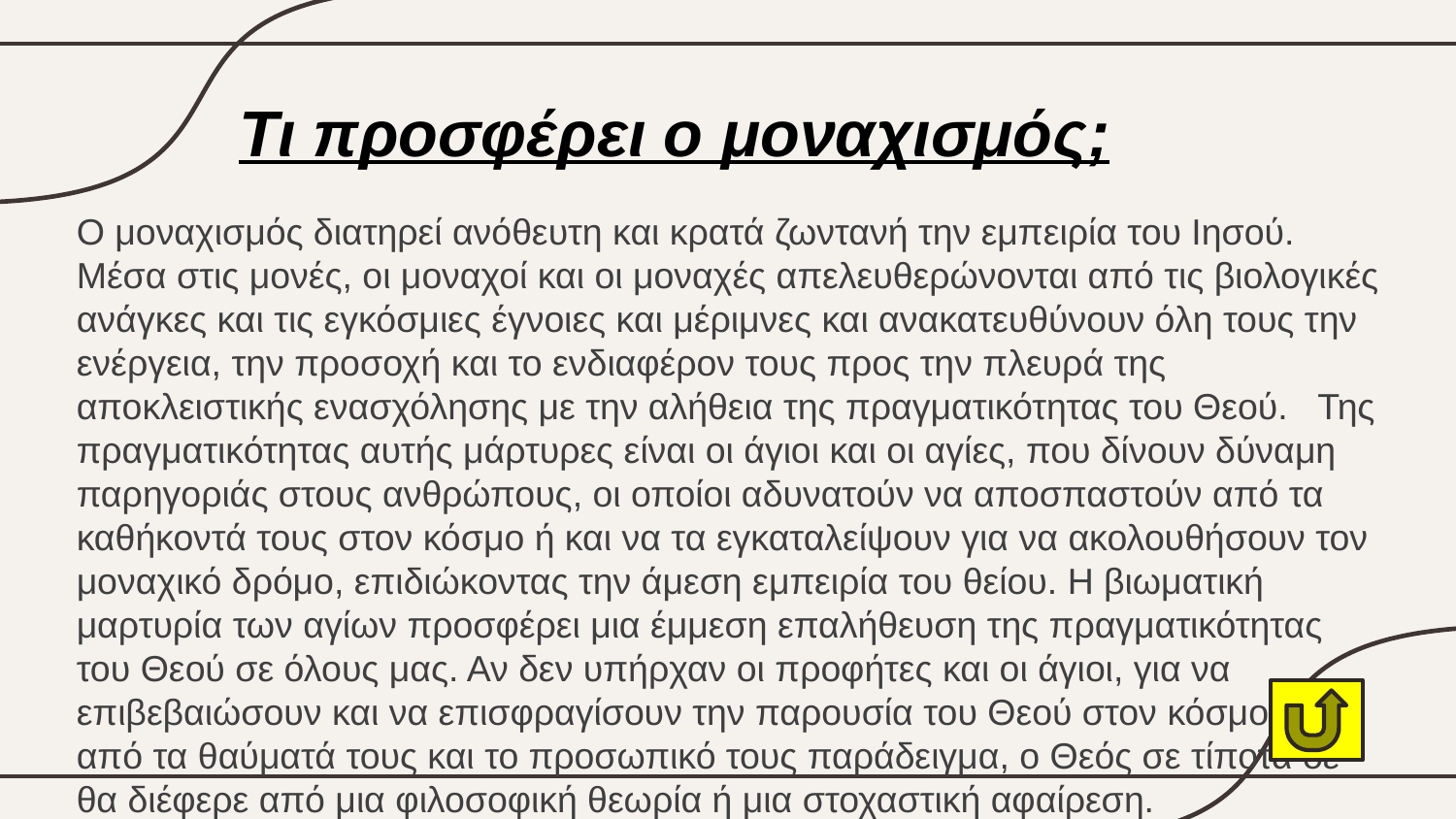

Τι προσφέρει ο μοναχισμός;
Ο μοναχισμός διατηρεί ανόθευτη και κρατά ζωντανή την εμπειρία του Ιησού. Μέσα στις μονές, οι μοναχοί και οι μοναχές απελευθερώνονται από τις βιολογικές ανάγκες και τις εγκόσμιες έγνοιες και μέριμνες και ανακατευθύνουν όλη τους την ενέργεια, την προσοχή και το ενδιαφέρον τους προς την πλευρά της αποκλειστικής ενασχόλησης με την αλήθεια της πραγματικότητας του Θεού.   Της πραγματικότητας αυτής μάρτυρες είναι οι άγιοι και οι αγίες, που δίνουν δύναμη παρηγοριάς στους ανθρώπους, οι οποίοι αδυνατούν να αποσπαστούν από τα καθήκοντά τους στον κόσμο ή και να τα εγκαταλείψουν για να ακολουθήσουν τον μοναχικό δρόμο, επιδιώκοντας την άμεση εμπειρία του θείου. Η βιωματική μαρτυρία των αγίων προσφέρει μια έμμεση επαλήθευση της πραγματικότητας του Θεού σε όλους μας. Αν δεν υπήρχαν οι προφήτες και οι άγιοι, για να επιβεβαιώσουν και να επισφραγίσουν την παρουσία του Θεού στον κόσμο μέσα από τα θαύματά τους και το προσωπικό τους παράδειγμα, ο Θεός σε τίποτα δε θα διέφερε από μια φιλοσοφική θεωρία ή μια στοχαστική αφαίρεση.